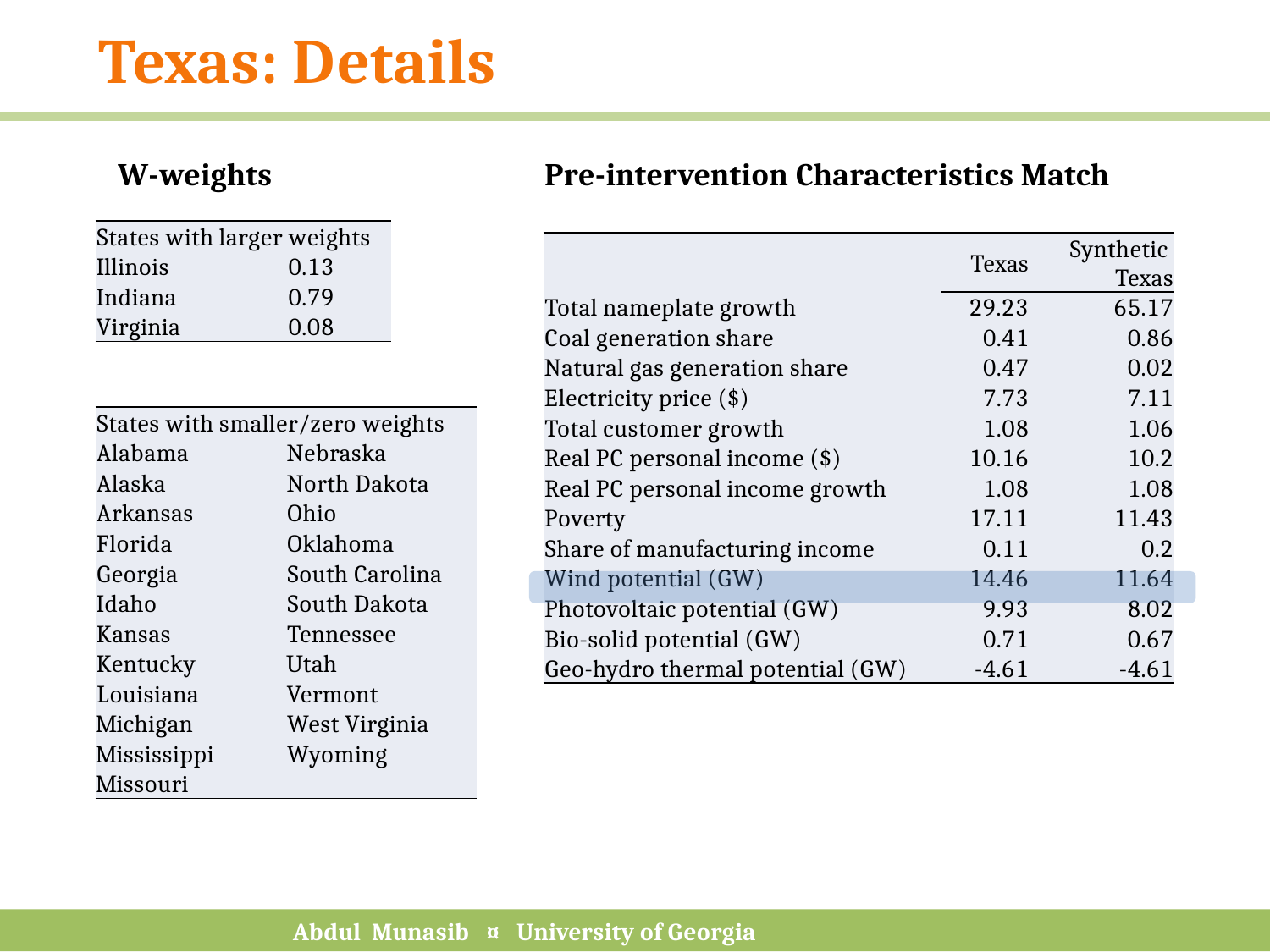

# Texas: Details
W-weights
Pre-intervention Characteristics Match
| States with larger weights |  |
| --- | --- |
| Illinois | 0.13 |
| Indiana | 0.79 |
| Virginia | 0.08 |
|  | Texas | Synthetic Texas |
| --- | --- | --- |
| Total nameplate growth | 29.23 | 65.17 |
| Coal generation share | 0.41 | 0.86 |
| Natural gas generation share | 0.47 | 0.02 |
| Electricity price ($) | 7.73 | 7.11 |
| Total customer growth | 1.08 | 1.06 |
| Real PC personal income ($) | 10.16 | 10.2 |
| Real PC personal income growth | 1.08 | 1.08 |
| Poverty | 17.11 | 11.43 |
| Share of manufacturing income | 0.11 | 0.2 |
| Wind potential (GW) | 14.46 | 11.64 |
| Photovoltaic potential (GW) | 9.93 | 8.02 |
| Bio-solid potential (GW) | 0.71 | 0.67 |
| Geo-hydro thermal potential (GW) | -4.61 | -4.61 |
| States with smaller/zero weights |  |
| --- | --- |
| Alabama | Nebraska |
| Alaska | North Dakota |
| Arkansas | Ohio |
| Florida | Oklahoma |
| Georgia | South Carolina |
| Idaho | South Dakota |
| Kansas | Tennessee |
| Kentucky | Utah |
| Louisiana | Vermont |
| Michigan | West Virginia |
| Mississippi | Wyoming |
| Missouri |  |

Abdul  Munasib   ¤   University of Georgia
10:04 AM